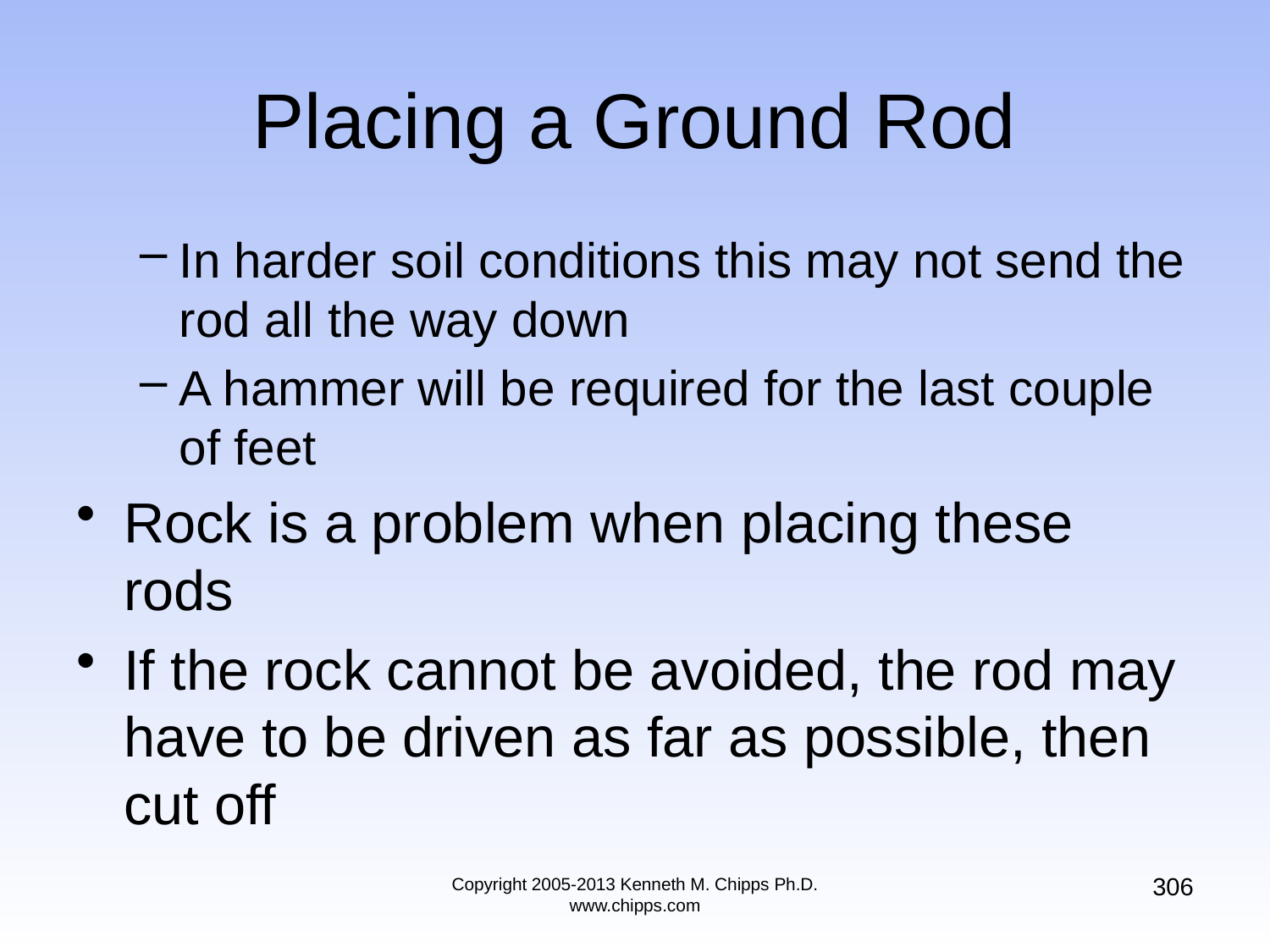

# Placing a Ground Rod
In harder soil conditions this may not send the rod all the way down
A hammer will be required for the last couple of feet
Rock is a problem when placing these rods
If the rock cannot be avoided, the rod may have to be driven as far as possible, then cut off
306
Copyright 2005-2013 Kenneth M. Chipps Ph.D. www.chipps.com